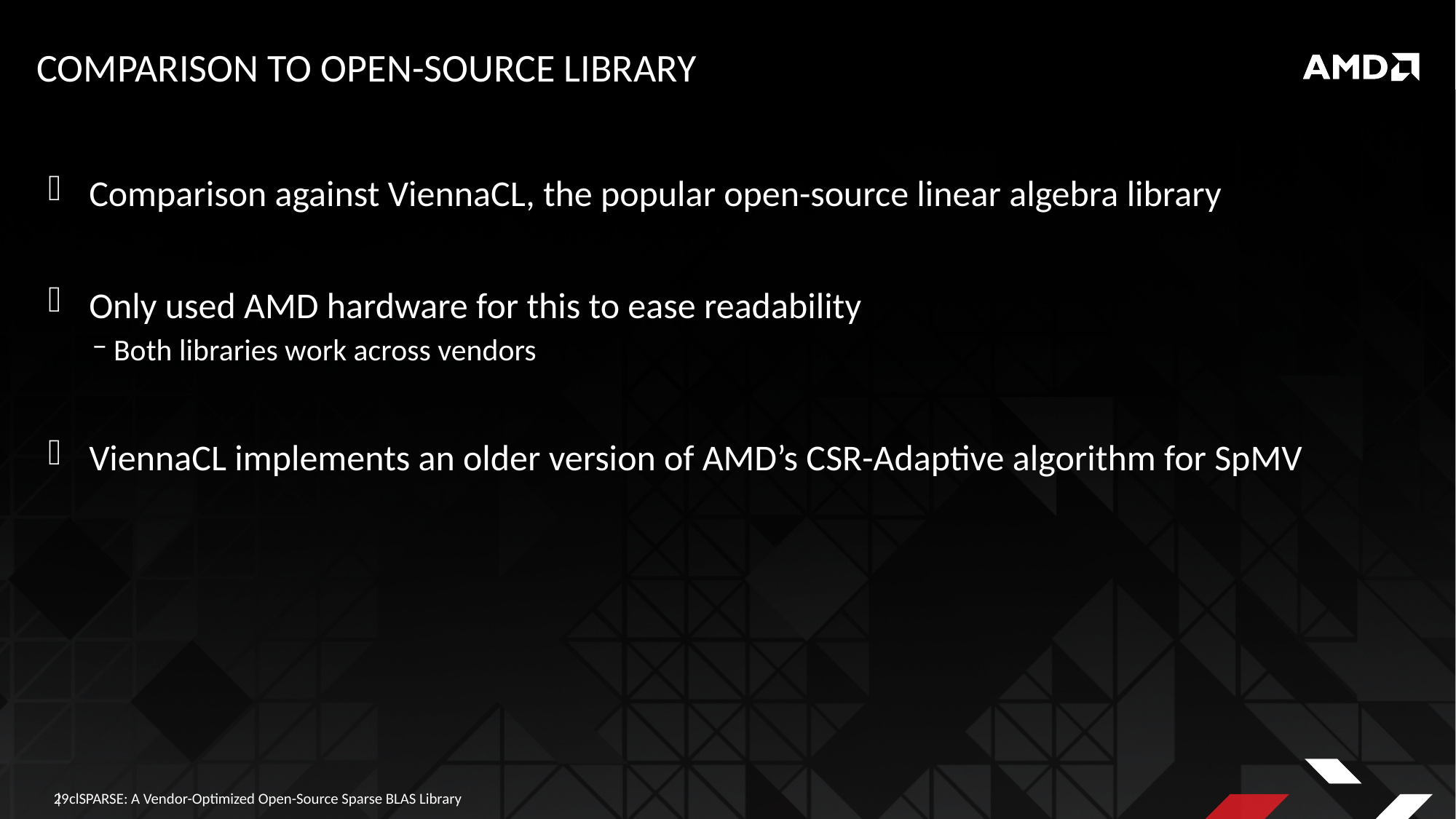

# Comparison to Open-Source Library

Comparison against ViennaCL, the popular open-source linear algebra library

Only used AMD hardware for this to ease readability
Both libraries work across vendors

ViennaCL implements an older version of AMD’s CSR-Adaptive algorithm for SpMV